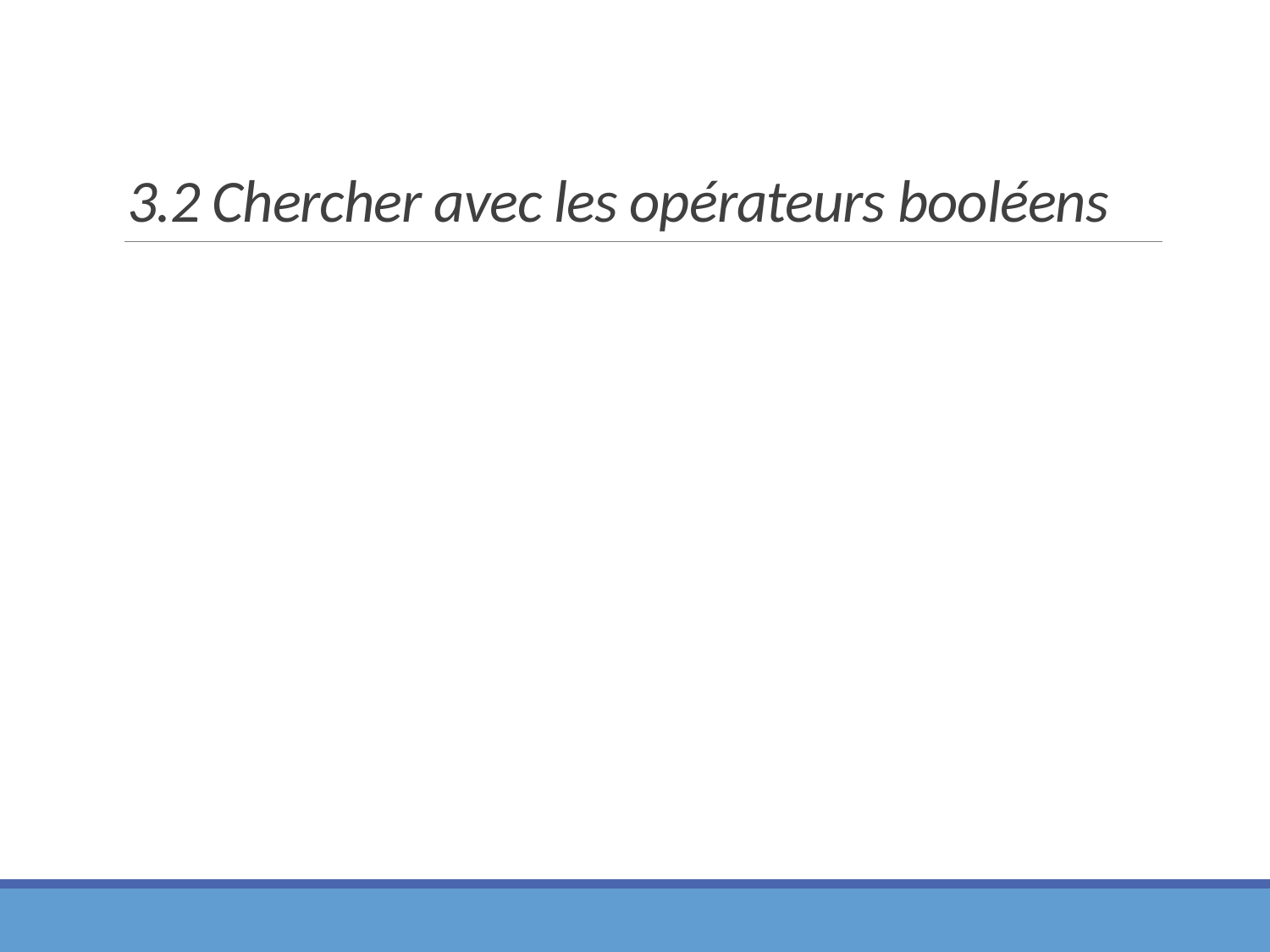

# 3.2 Chercher avec les opérateurs booléens